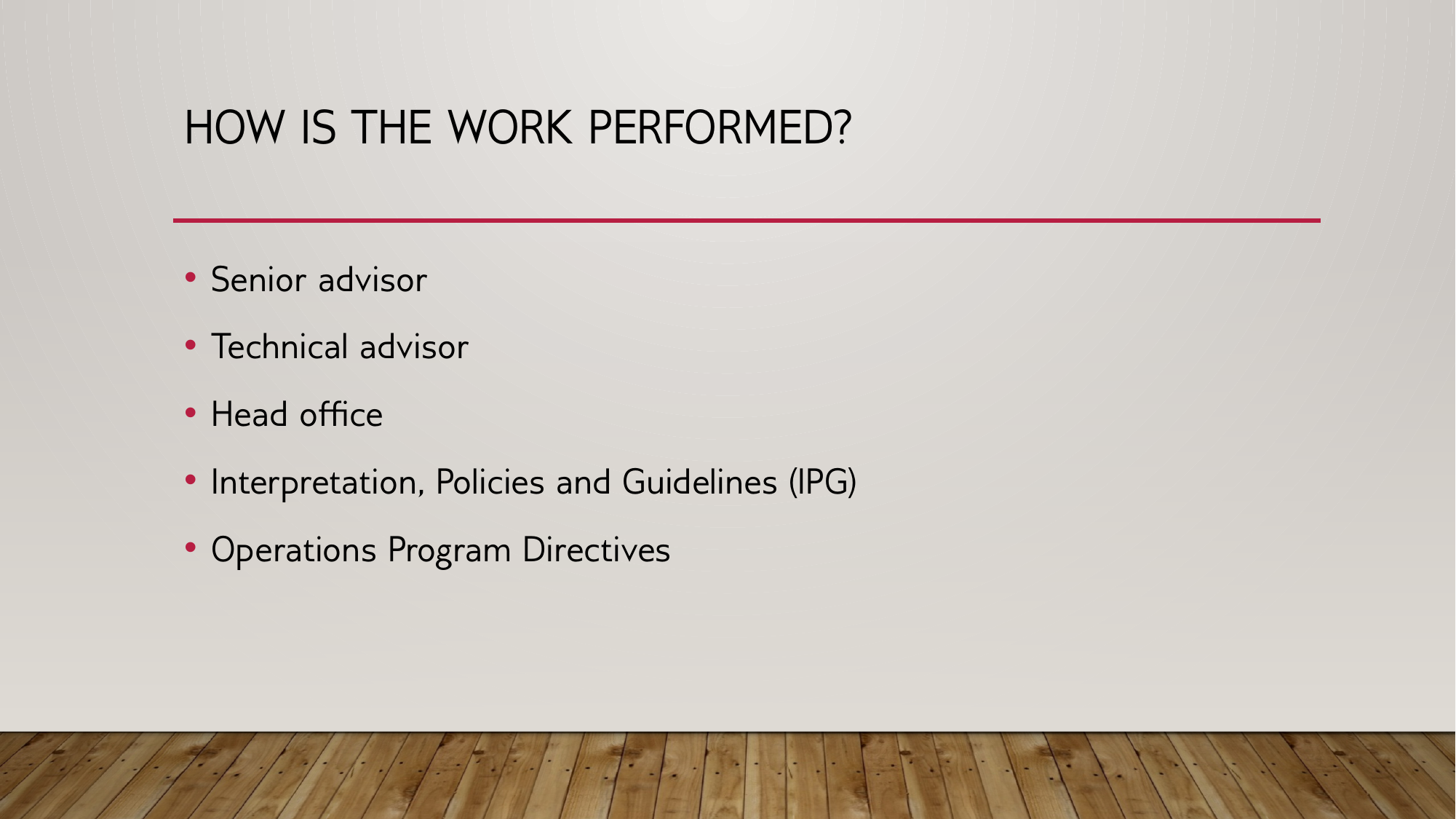

# How is the work performed?
Senior advisor
Technical advisor
Head office
Interpretation, Policies and Guidelines (IPG)
Operations Program Directives